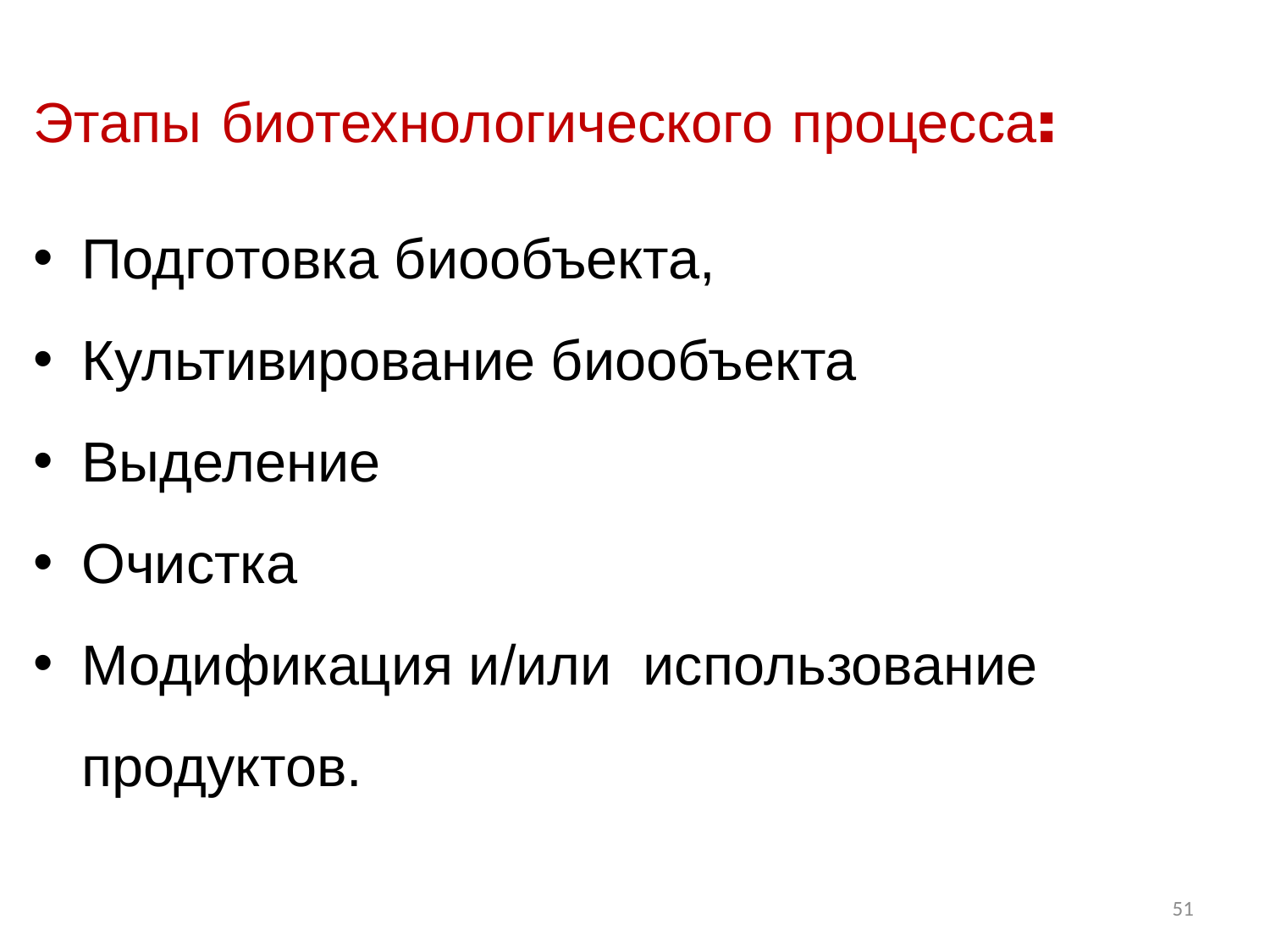

Этапы биотехнологического процесса:

Подготовка биообъекта,
Культивирование биообъекта
Выделение
Очистка
Модификация и/или  использование продуктов.
51